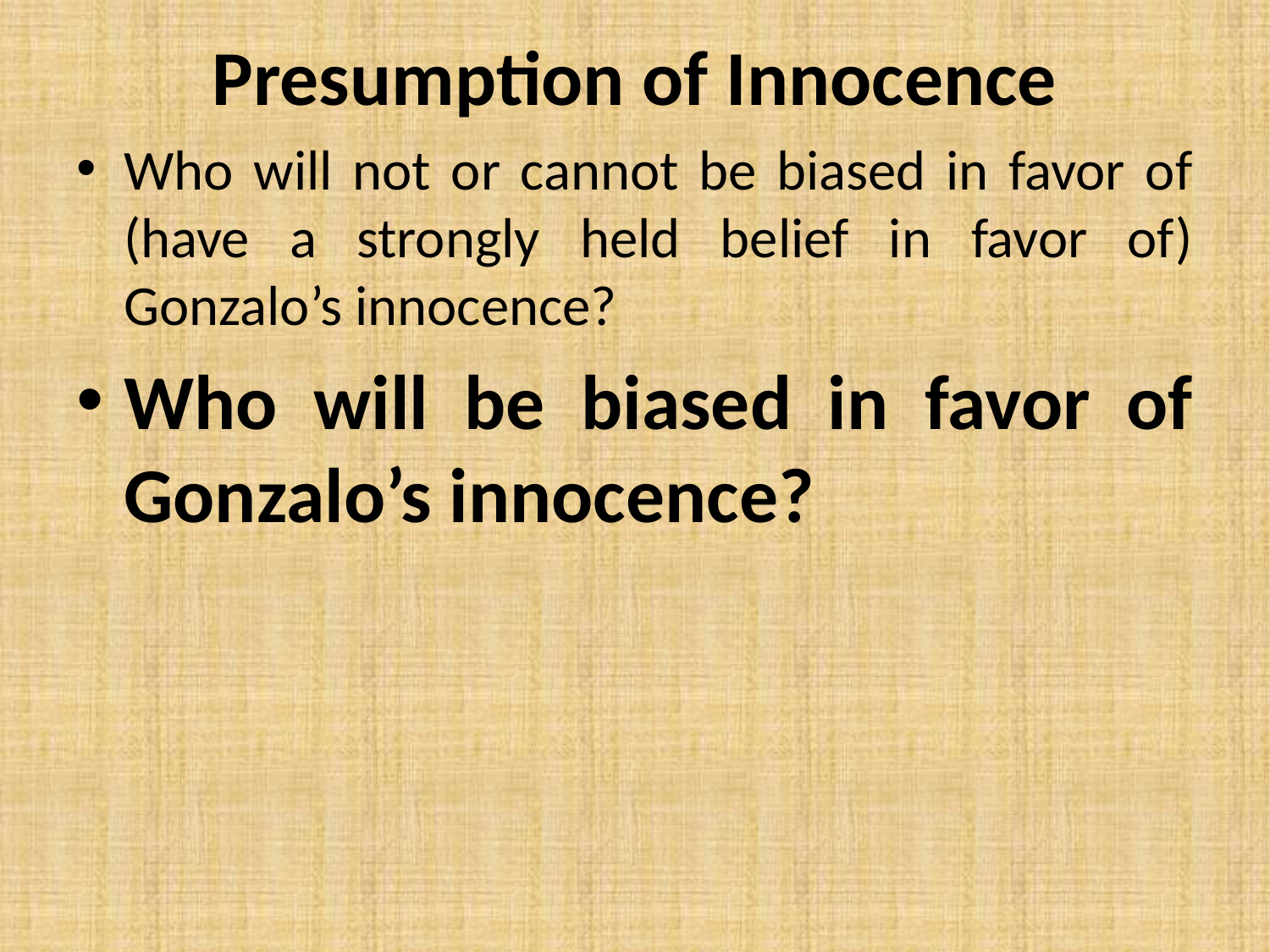

# Presumption of Innocence
Who will not or cannot be biased in favor of (have a strongly held belief in favor of) Gonzalo’s innocence?
Who will be biased in favor of Gonzalo’s innocence?